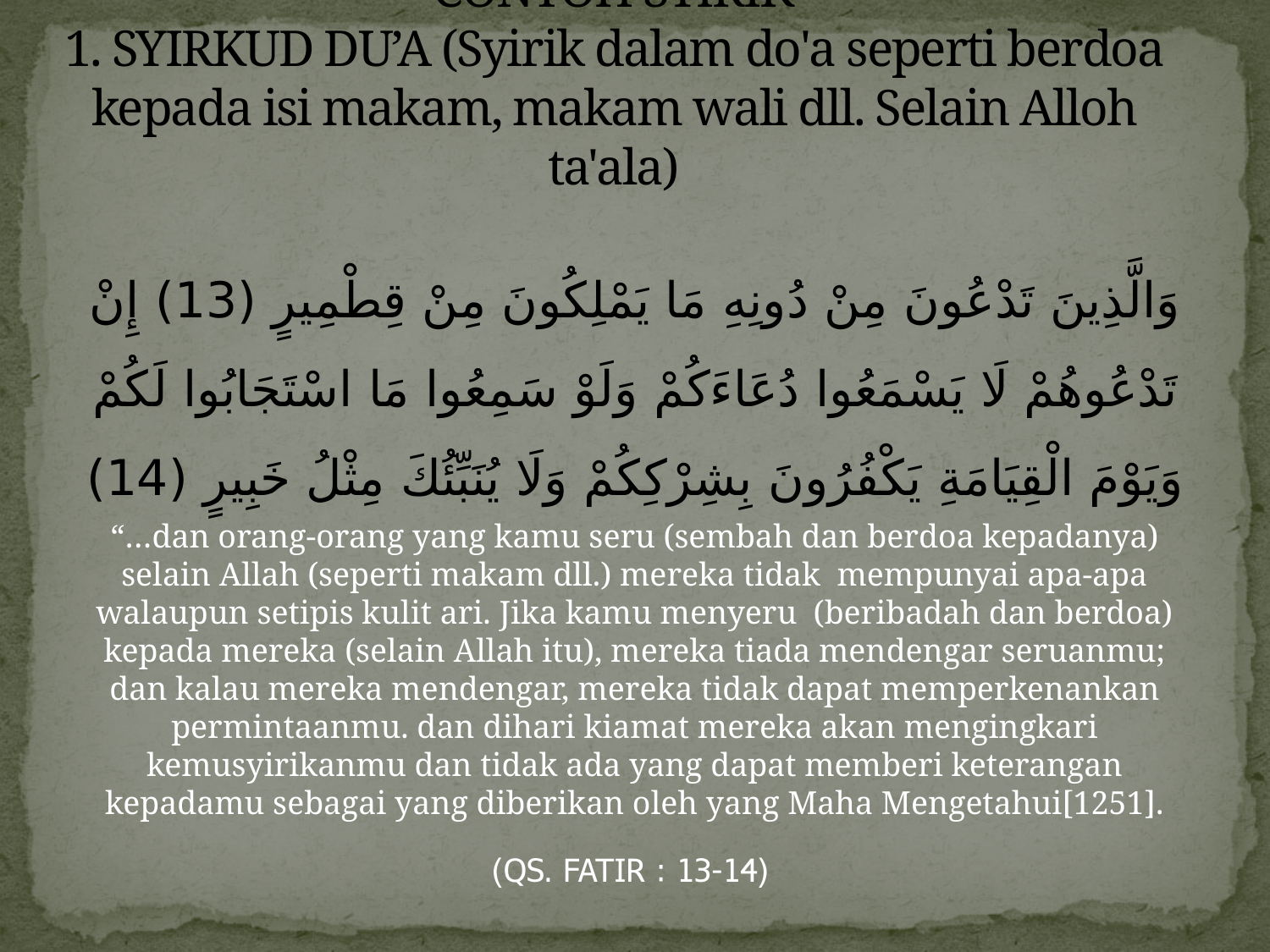

# CONTOH SYIRIK 1. SYIRKUD DU’A (Syirik dalam do'a seperti berdoa kepada isi makam, makam wali dll. Selain Alloh ta'ala)
وَالَّذِينَ تَدْعُونَ مِنْ دُونِهِ مَا يَمْلِكُونَ مِنْ قِطْمِيرٍ (13) إِنْ تَدْعُوهُمْ لَا يَسْمَعُوا دُعَاءَكُمْ وَلَوْ سَمِعُوا مَا اسْتَجَابُوا لَكُمْ وَيَوْمَ الْقِيَامَةِ يَكْفُرُونَ بِشِرْكِكُمْ وَلَا يُنَبِّئُكَ مِثْلُ خَبِيرٍ (14)
“…dan orang-orang yang kamu seru (sembah dan berdoa kepadanya) selain Allah (seperti makam dll.) mereka tidak  mempunyai apa-apa walaupun setipis kulit ari. Jika kamu menyeru  (beribadah dan berdoa) kepada mereka (selain Allah itu), mereka tiada mendengar seruanmu; dan kalau mereka mendengar, mereka tidak dapat memperkenankan permintaanmu. dan dihari kiamat mereka akan mengingkari kemusyirikanmu dan tidak ada yang dapat memberi keterangan kepadamu sebagai yang diberikan oleh yang Maha Mengetahui[1251].
(QS. FATIR : 13-14)